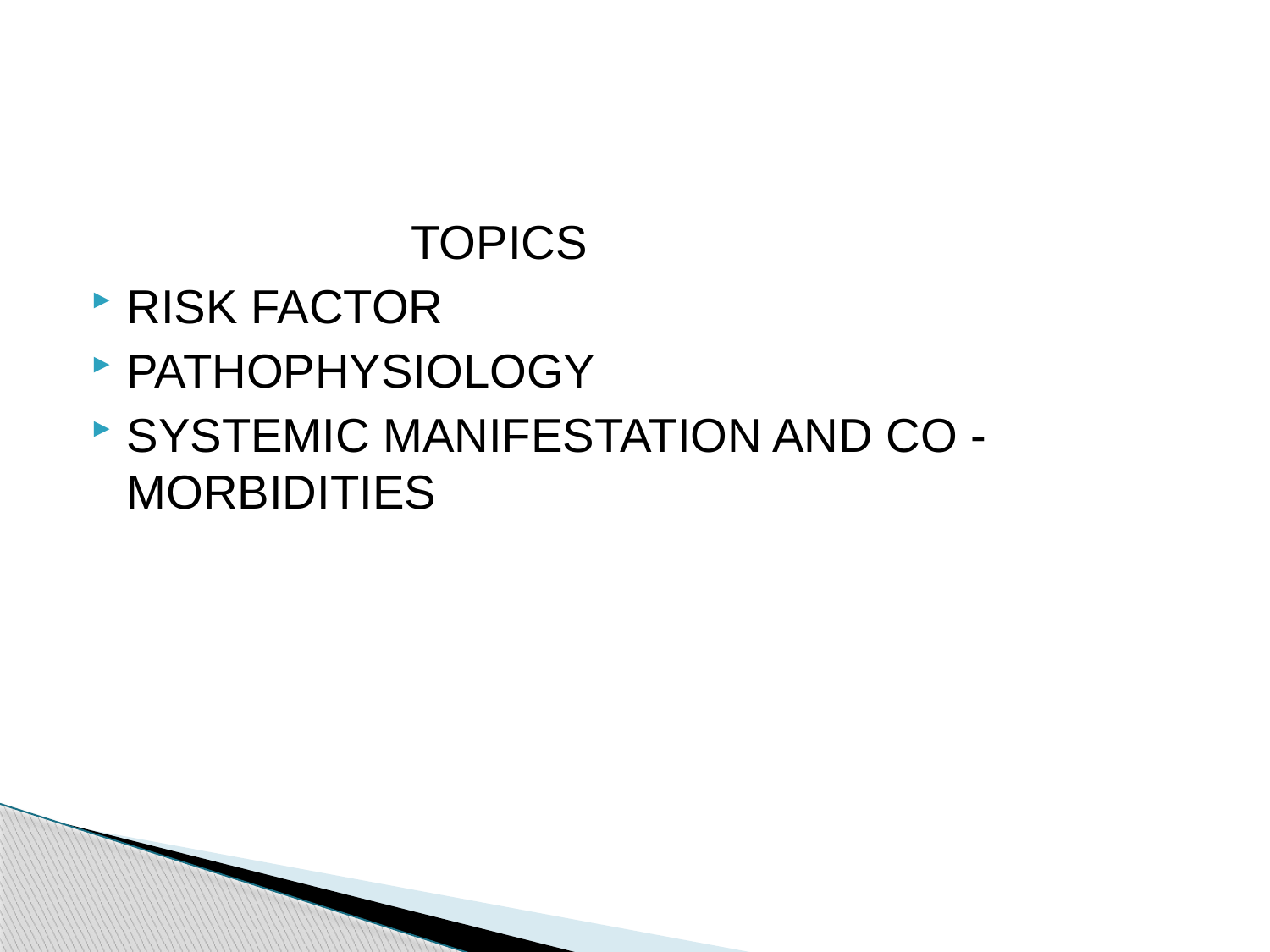

#
                        TOPICS
RISK FACTOR
PATHOPHYSIOLOGY
SYSTEMIC MANIFESTATION AND CO -MORBIDITIES